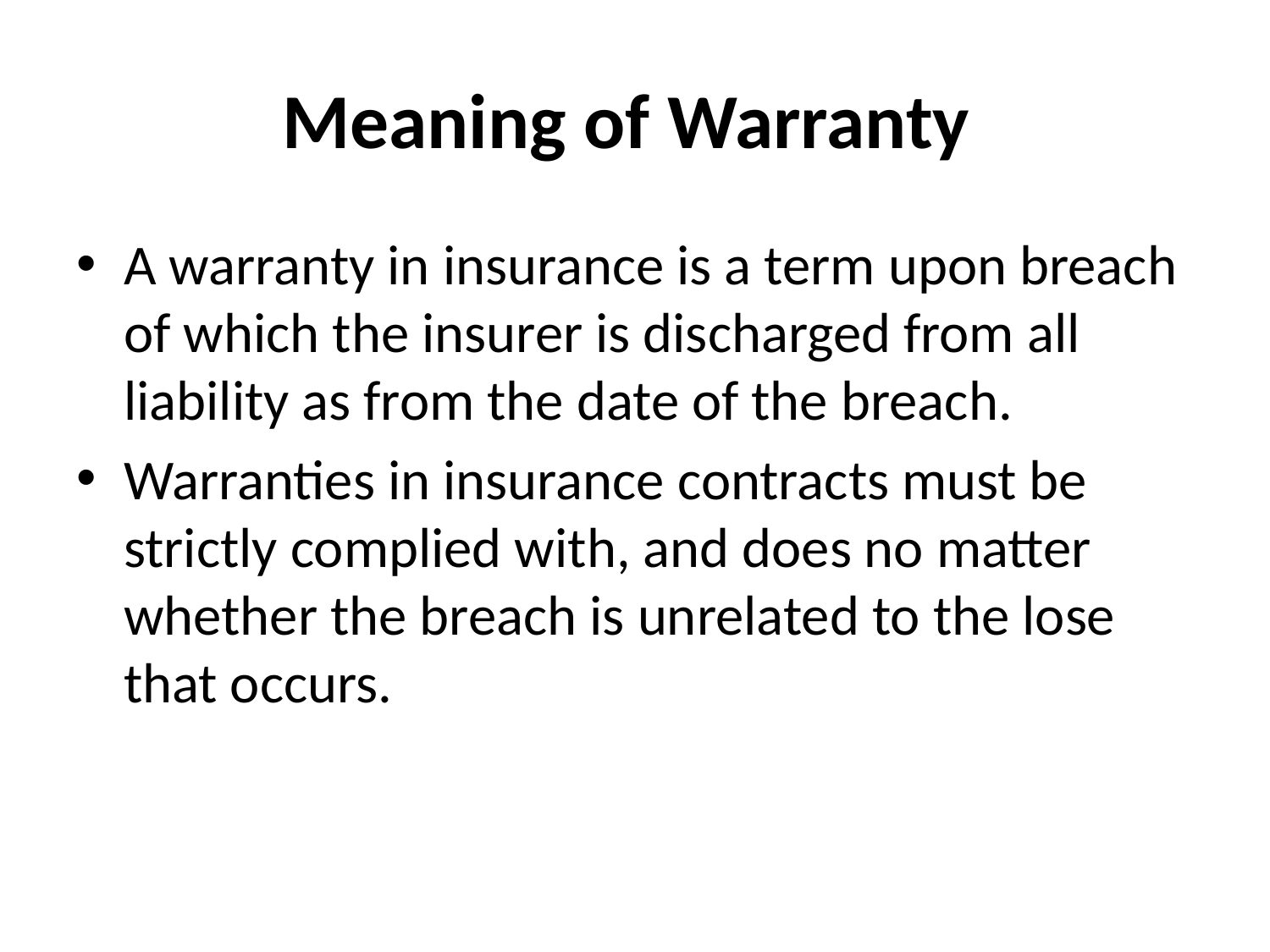

# Meaning of Warranty
A warranty in insurance is a term upon breach of which the insurer is discharged from all liability as from the date of the breach.
Warranties in insurance contracts must be strictly complied with, and does no matter whether the breach is unrelated to the lose that occurs.